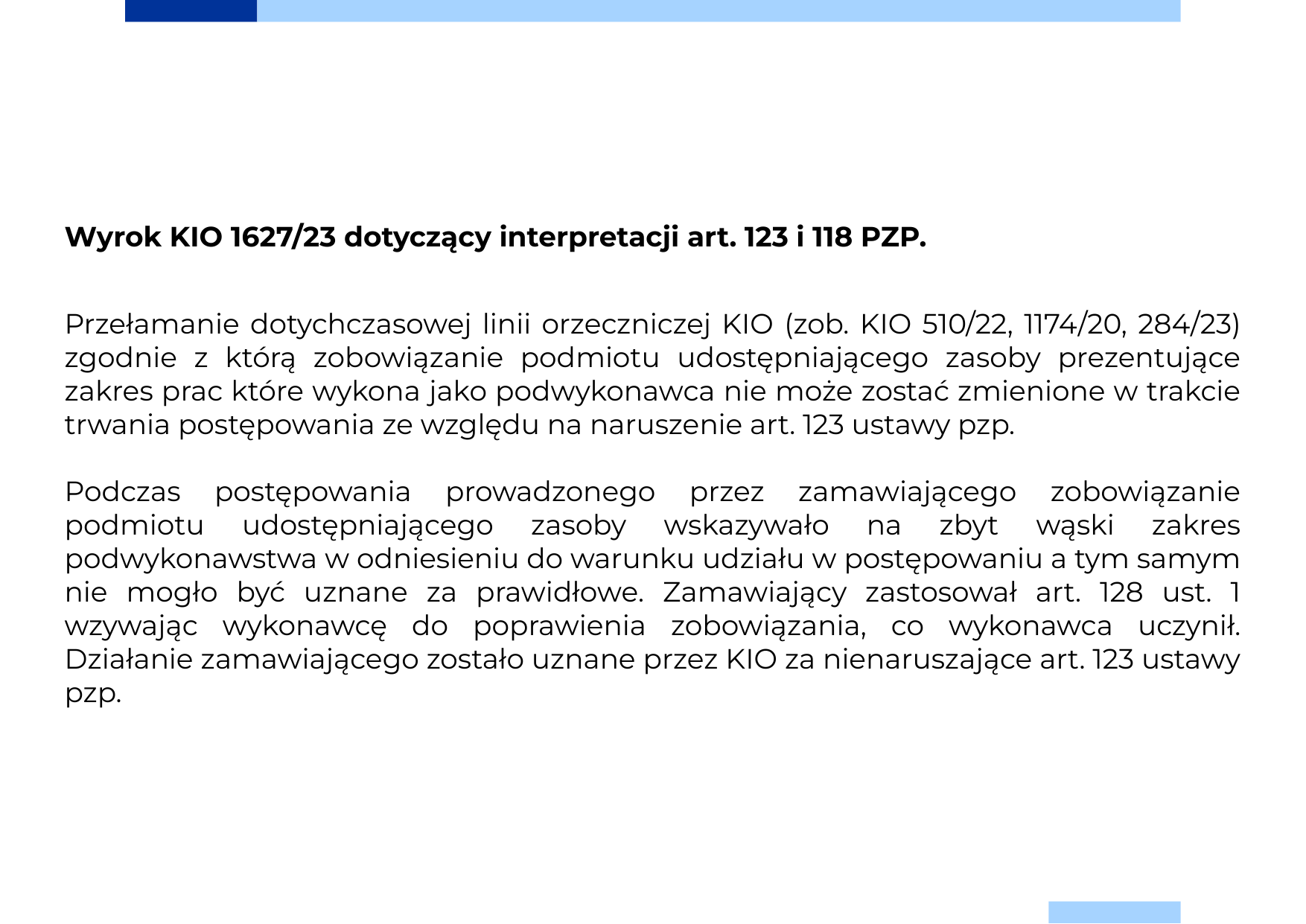

Wyrok KIO 1627/23 dotyczący interpretacji art. 123 i 118 PZP.

Przełamanie dotychczasowej linii orzeczniczej KIO (zob. KIO 510/22, 1174/20, 284/23) zgodnie z którą zobowiązanie podmiotu udostępniającego zasoby prezentujące zakres prac które wykona jako podwykonawca nie może zostać zmienione w trakcie trwania postępowania ze względu na naruszenie art. 123 ustawy pzp.

Podczas postępowania prowadzonego przez zamawiającego zobowiązanie podmiotu udostępniającego zasoby wskazywało na zbyt wąski zakres podwykonawstwa w odniesieniu do warunku udziału w postępowaniu a tym samym nie mogło być uznane za prawidłowe. Zamawiający zastosował art. 128 ust. 1 wzywając wykonawcę do poprawienia zobowiązania, co wykonawca uczynił. Działanie zamawiającego zostało uznane przez KIO za nienaruszające art. 123 ustawy pzp.